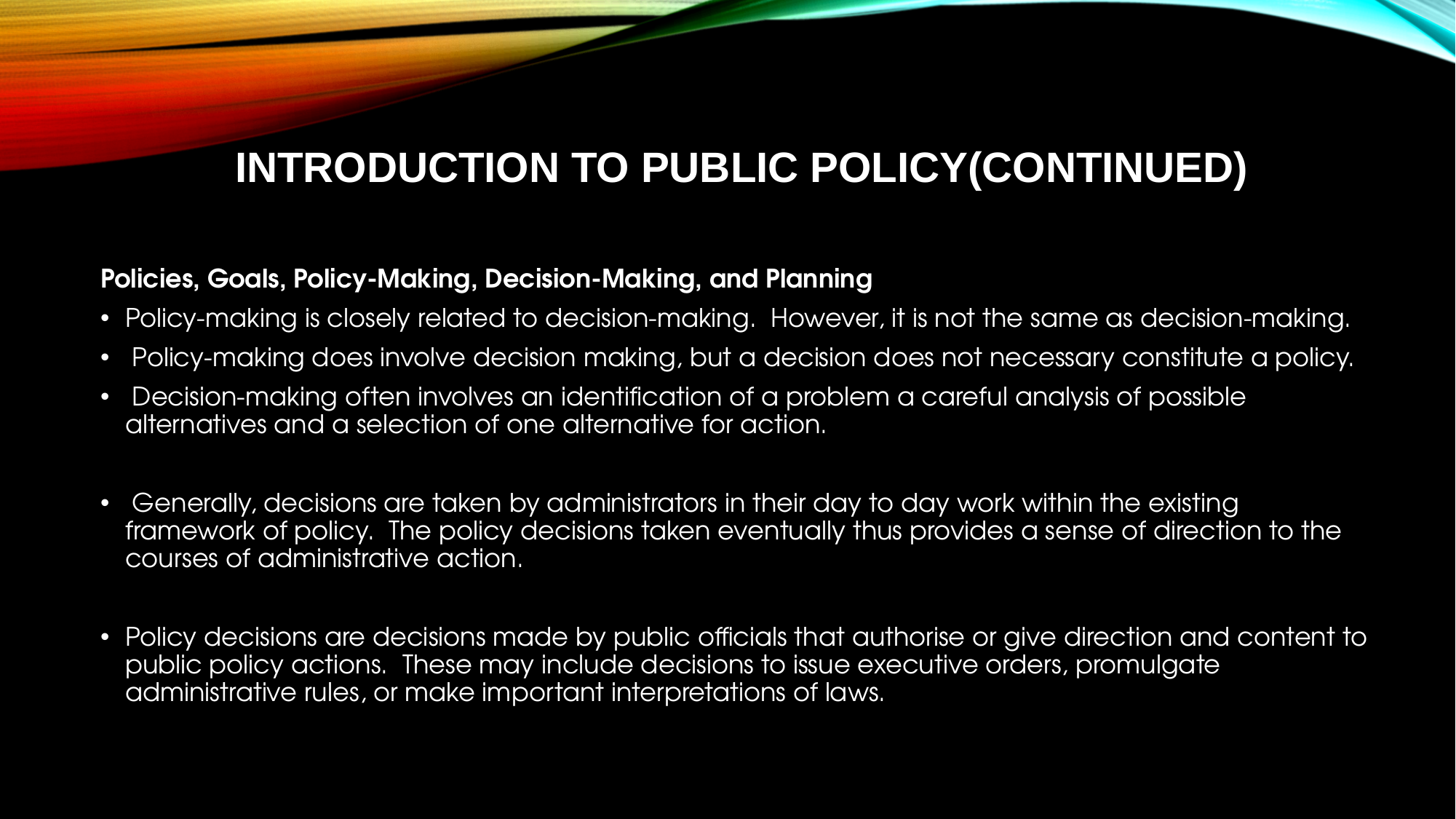

# Introduction to Public Policy(continued)
Policies, Goals, Policy-Making, Decision-Making, and Planning
Policy-making is closely related to decision-making.  However, it is not the same as decision-making.
 Policy-making does involve decision making, but a decision does not necessary constitute a policy.
 Decision-making often involves an identification of a problem a careful analysis of possible alternatives and a selection of one alternative for action.

 Generally, decisions are taken by administrators in their day to day work within the existing framework of policy.  The policy decisions taken eventually thus provides a sense of direction to the courses of administrative action.

Policy decisions are decisions made by public officials that authorise or give direction and content to public policy actions.  These may include decisions to issue executive orders, promulgate administrative rules, or make important interpretations of laws.